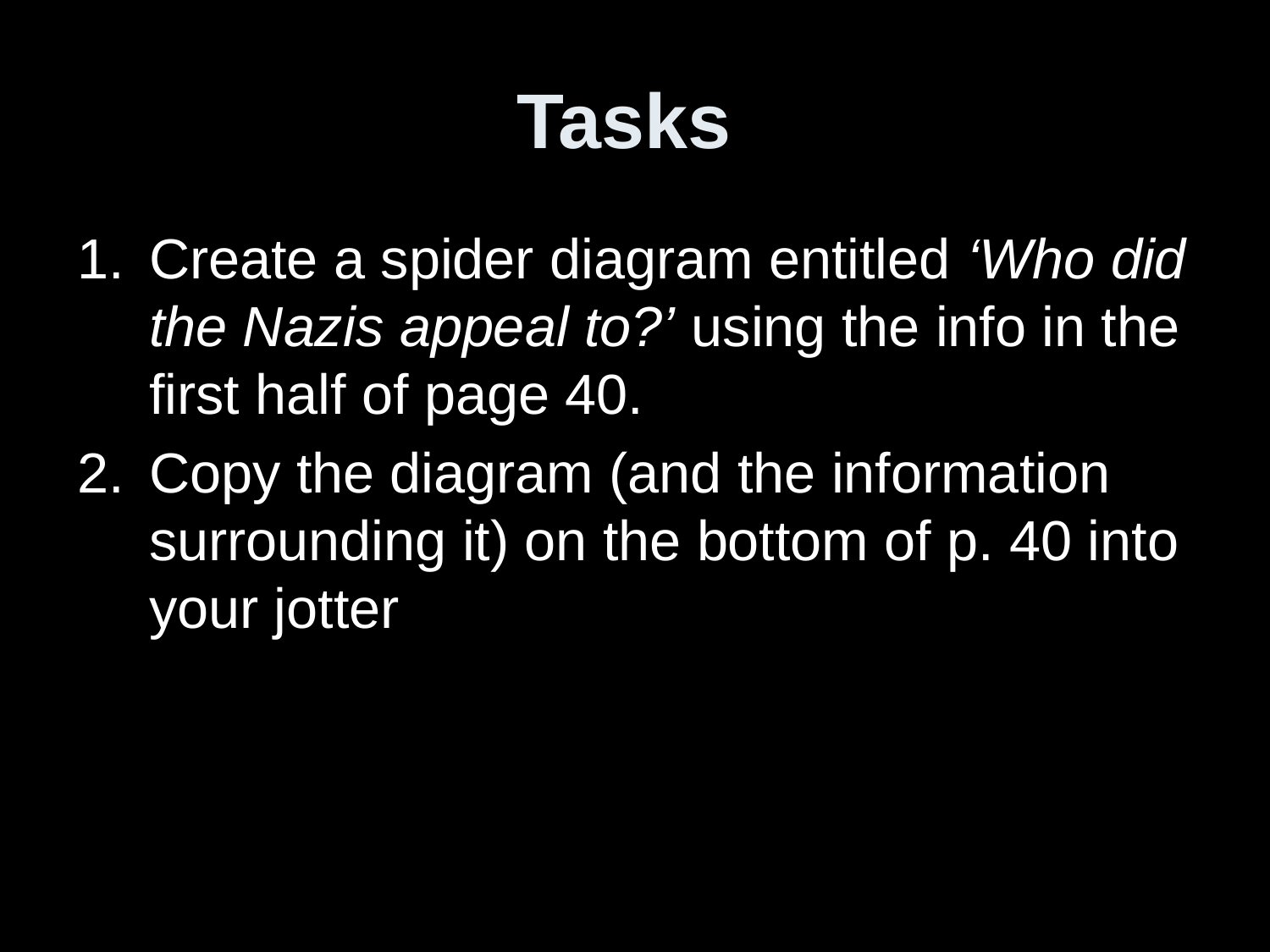

# Tasks
Create a spider diagram entitled ‘Who did the Nazis appeal to?’ using the info in the first half of page 40.
Copy the diagram (and the information surrounding it) on the bottom of p. 40 into your jotter